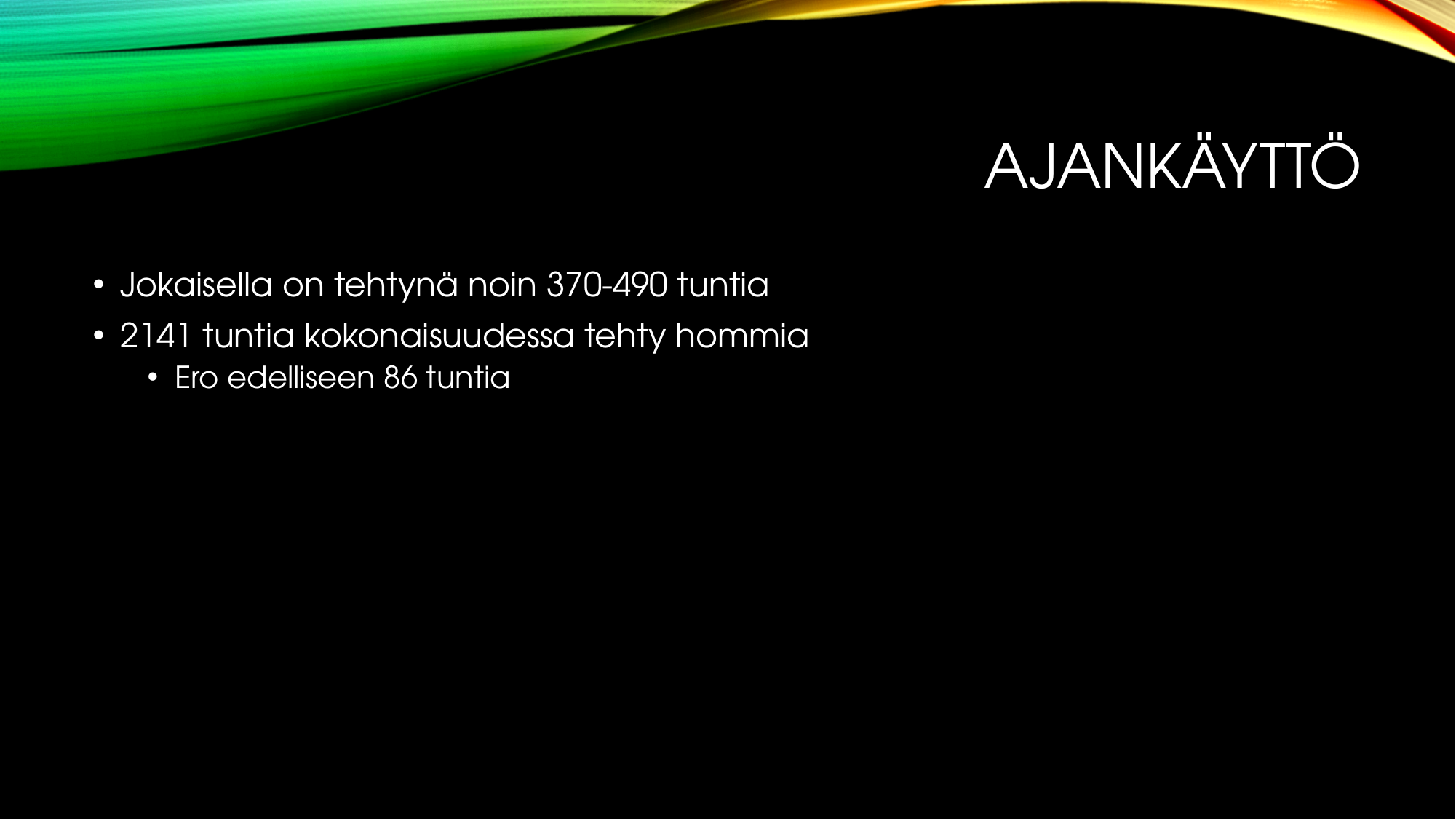

# Ajankäyttö
Jokaisella on tehtynä noin 370-490 tuntia
2141 tuntia kokonaisuudessa tehty hommia
Ero edelliseen 86 tuntia